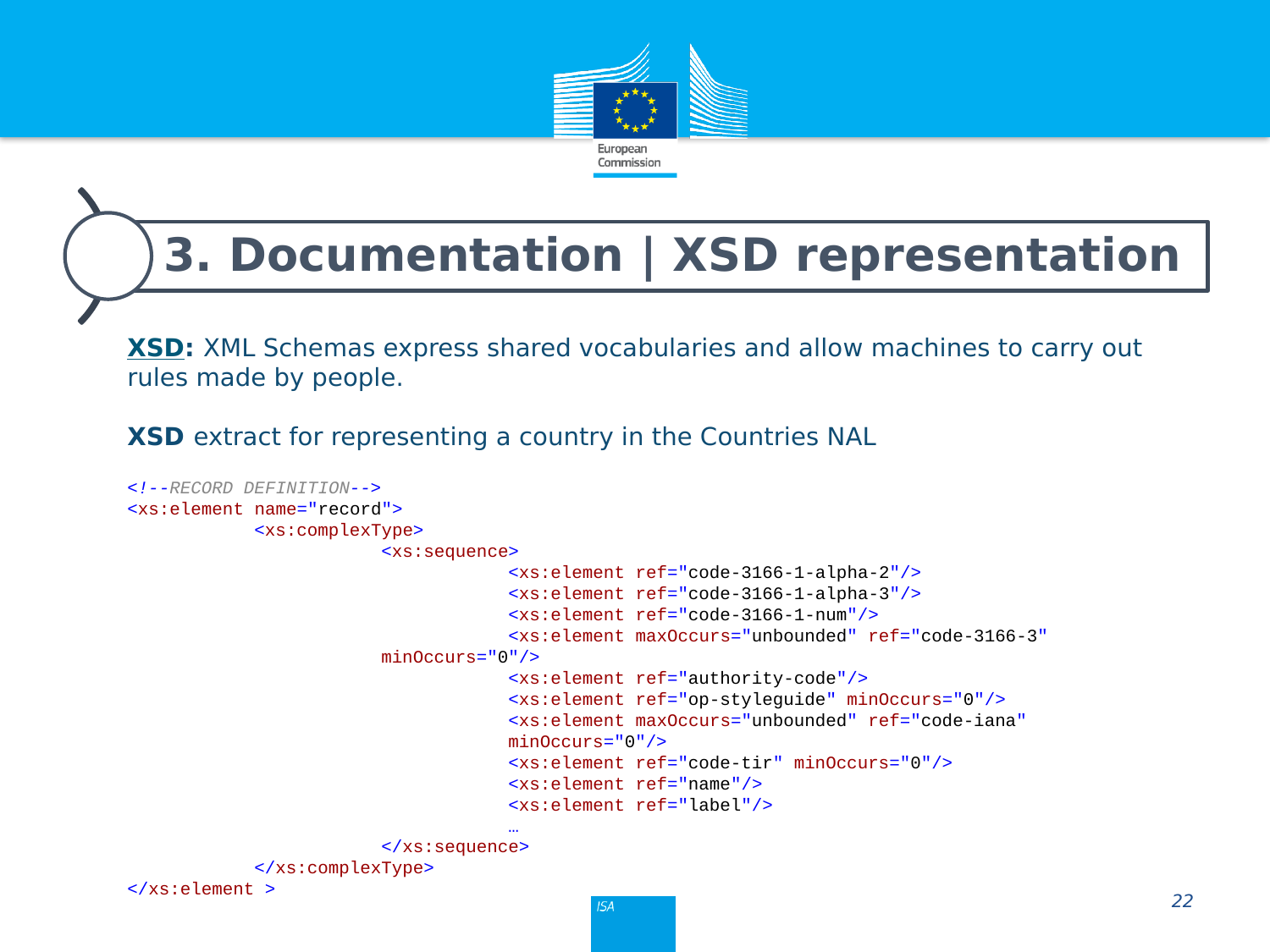

3. Documentation | XSD representation
XSD: XML Schemas express shared vocabularies and allow machines to carry out rules made by people.

XSD extract for representing a country in the Countries NAL

<!--RECORD DEFINITION-->
<xs:element name="record">
	<xs:complexType>
		<xs:sequence>
			<xs:element ref="code-3166-1-alpha-2"/>
			<xs:element ref="code-3166-1-alpha-3"/>
			<xs:element ref="code-3166-1-num"/>
			<xs:element maxOccurs="unbounded" ref="code-3166-3" 			minOccurs="0"/>
			<xs:element ref="authority-code"/>
			<xs:element ref="op-styleguide" minOccurs="0"/>
			<xs:element maxOccurs="unbounded" ref="code-iana" 				minOccurs="0"/>
			<xs:element ref="code-tir" minOccurs="0"/>
			<xs:element ref="name"/>
			<xs:element ref="label"/>
			…
		</xs:sequence>
	</xs:complexType>
</xs:element >

22